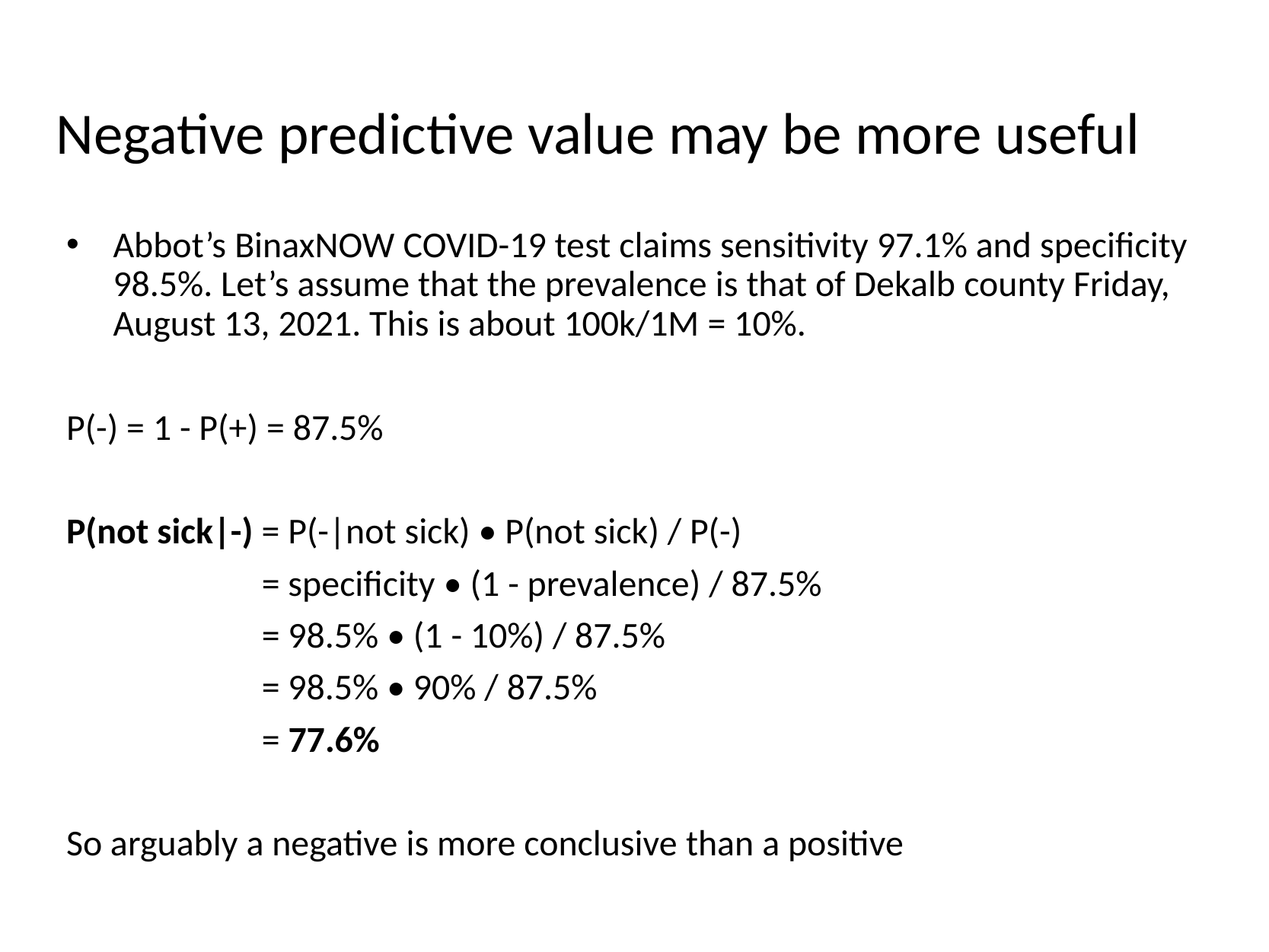

# Negative predictive value may be more useful
Abbot’s BinaxNOW COVID-19 test claims sensitivity 97.1% and specificity 98.5%. Let’s assume that the prevalence is that of Dekalb county Friday, August 13, 2021. This is about 100k/1M = 10%.

P(-) = 1 - P(+) = 87.5%

P(not sick|-) = P(-|not sick) • P(not sick) / P(-)
P(not sick|-) = specificity • (1 - prevalence) / 87.5%
P(not sick|-) = 98.5% • (1 - 10%) / 87.5%
P(not sick|-) = 98.5% • 90% / 87.5%
P(not sick|-) = 77.6%

So arguably a negative is more conclusive than a positive